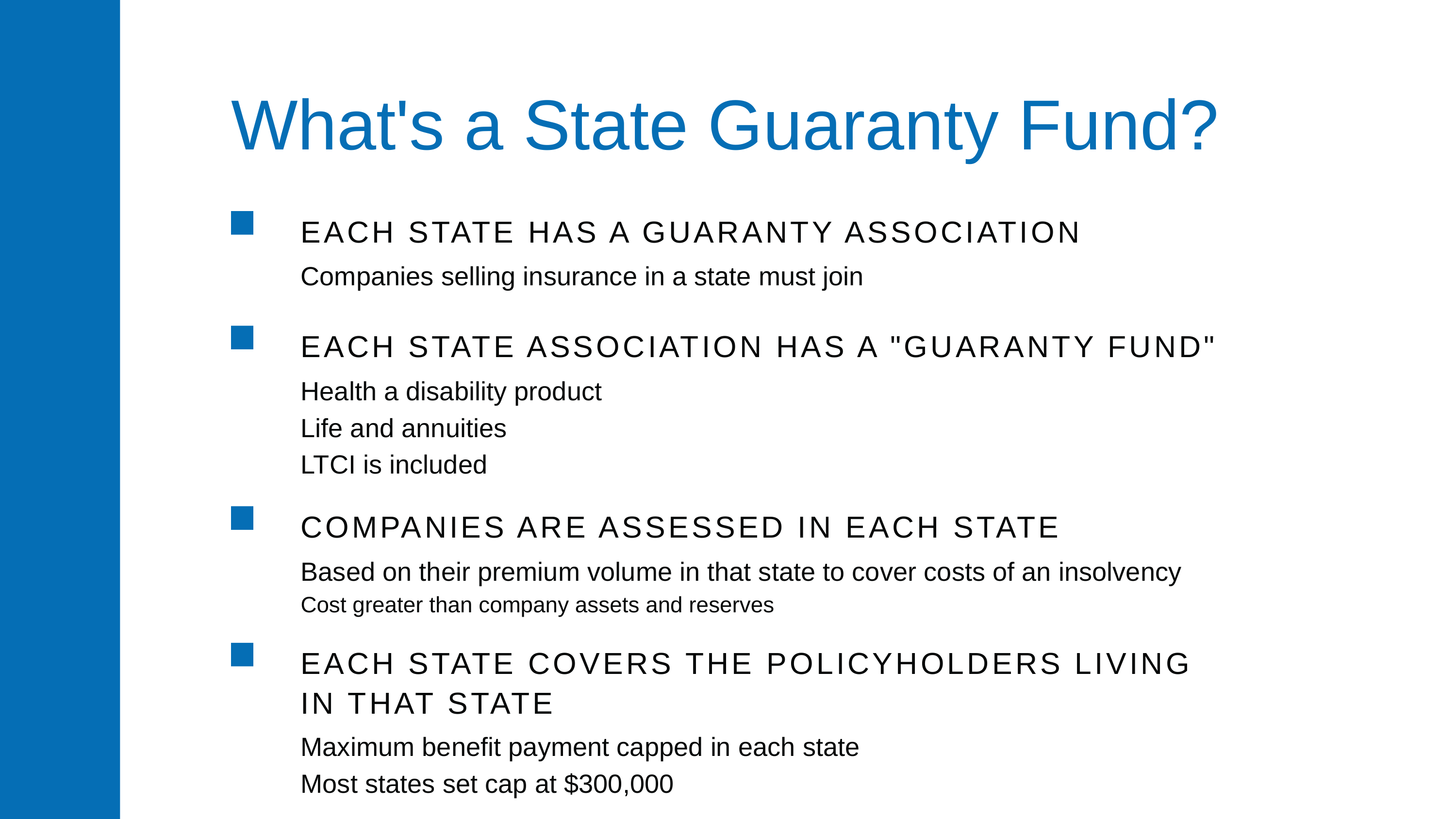

What's a State Guaranty Fund?

EACH STATE HAS A GUARANTY ASSOCIATION
Companies selling insurance in a state must join

EACH STATE ASSOCIATION HAS A "GUARANTY FUND"
Health a disability product
Life and annuities
LTCI is included
COMPANIES ARE ASSESSED IN EACH STATE
Based on their premium volume in that state to cover costs of an insolvency
Cost greater than company assets and reserves

EACH STATE COVERS THE POLICYHOLDERS LIVING IN THAT STATE
Maximum benefit payment capped in each state
Most states set cap at $300,000